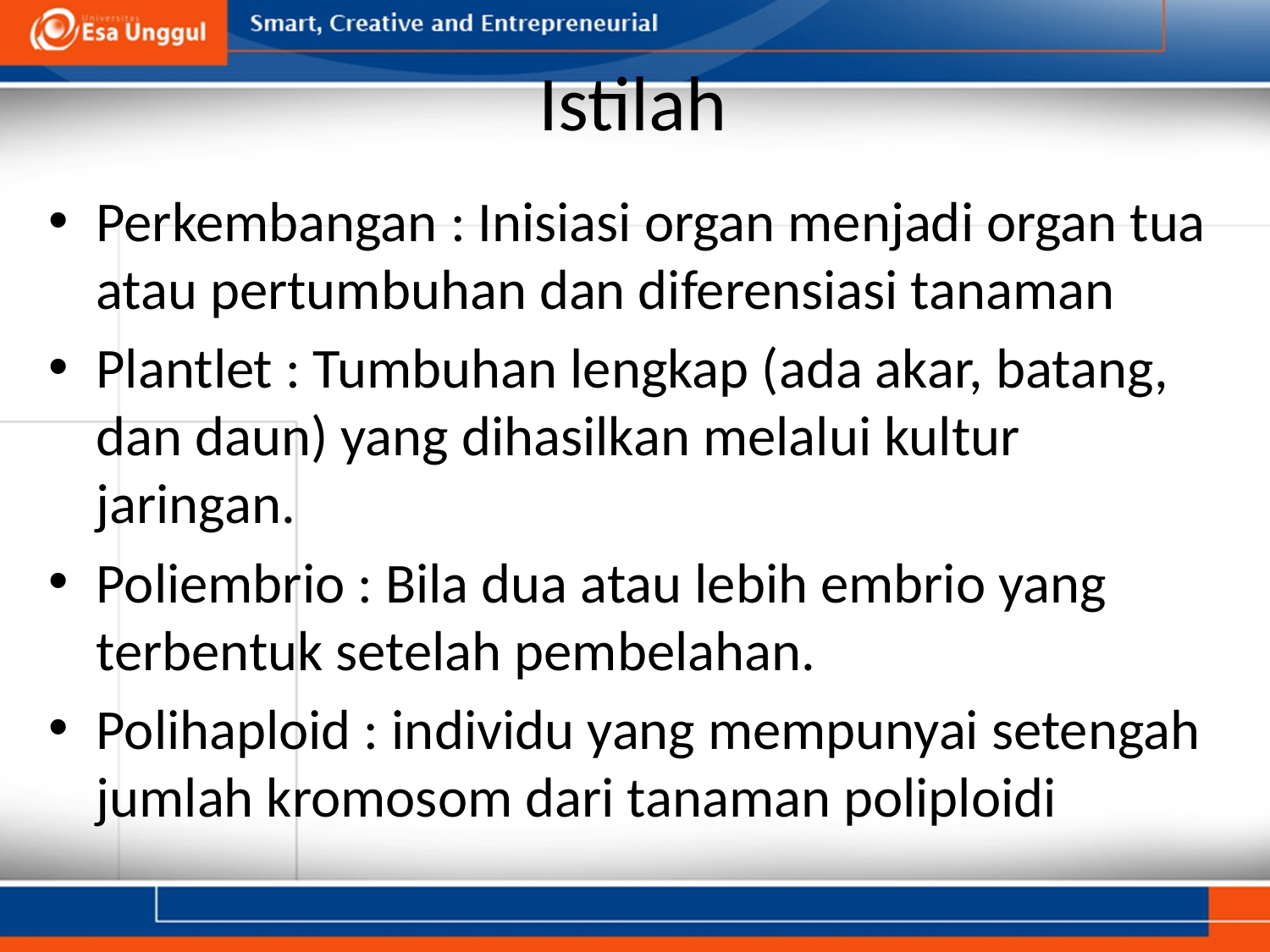

# Istilah
Perkembangan : Inisiasi organ menjadi organ tua atau pertumbuhan dan diferensiasi tanaman
Plantlet : Tumbuhan lengkap (ada akar, batang, dan daun) yang dihasilkan melalui kultur jaringan.
Poliembrio : Bila dua atau lebih embrio yang terbentuk setelah pembelahan.
Polihaploid : individu yang mempunyai setengah jumlah kromosom dari tanaman poliploidi